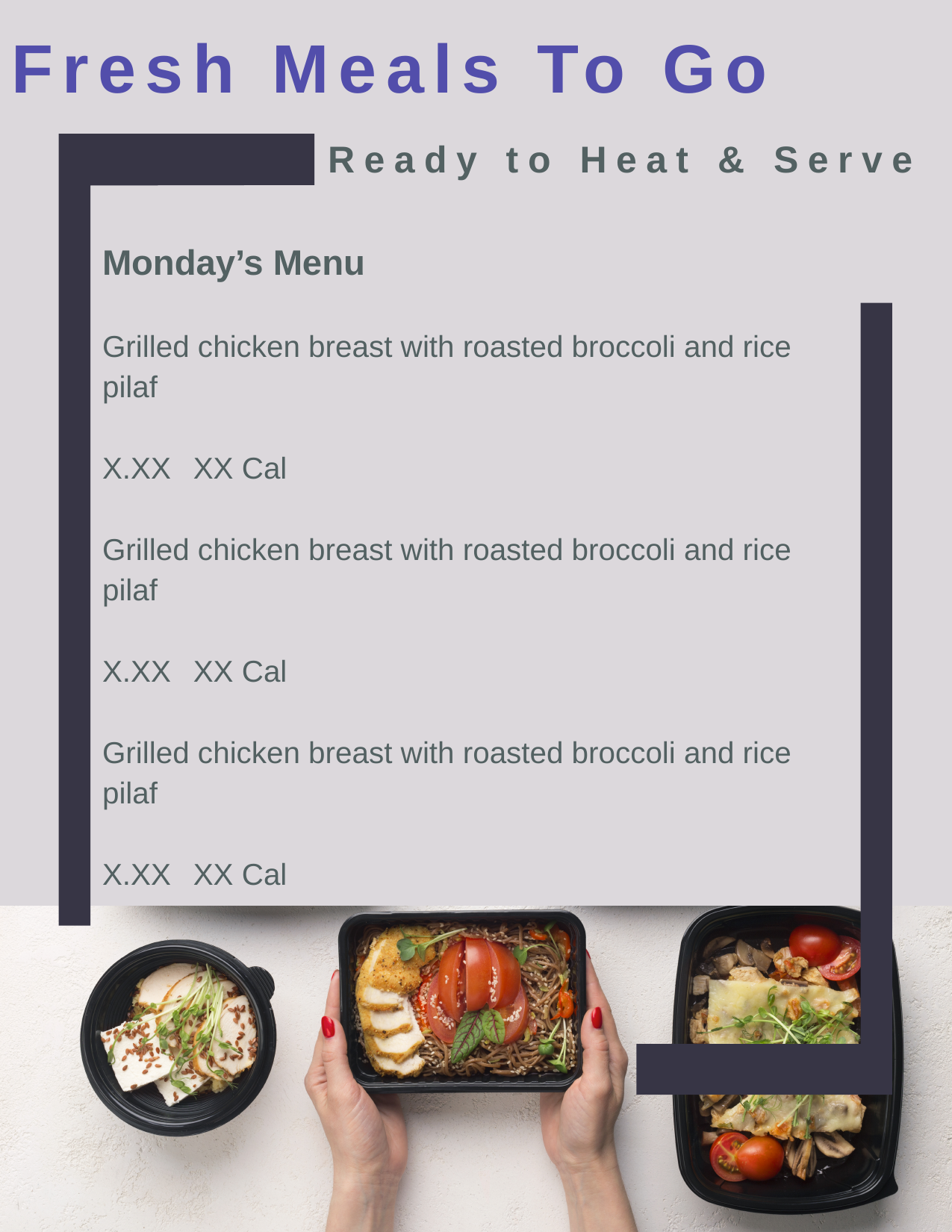

# Fresh Meals To Go
Ready to Heat & Serve
Monday’s Menu

Grilled chicken breast with roasted broccoli and rice pilaf

X.XX 	XX Cal

Grilled chicken breast with roasted broccoli and rice pilaf

X.XX 	XX Cal

Grilled chicken breast with roasted broccoli and rice pilaf

X.XX 	XX Cal